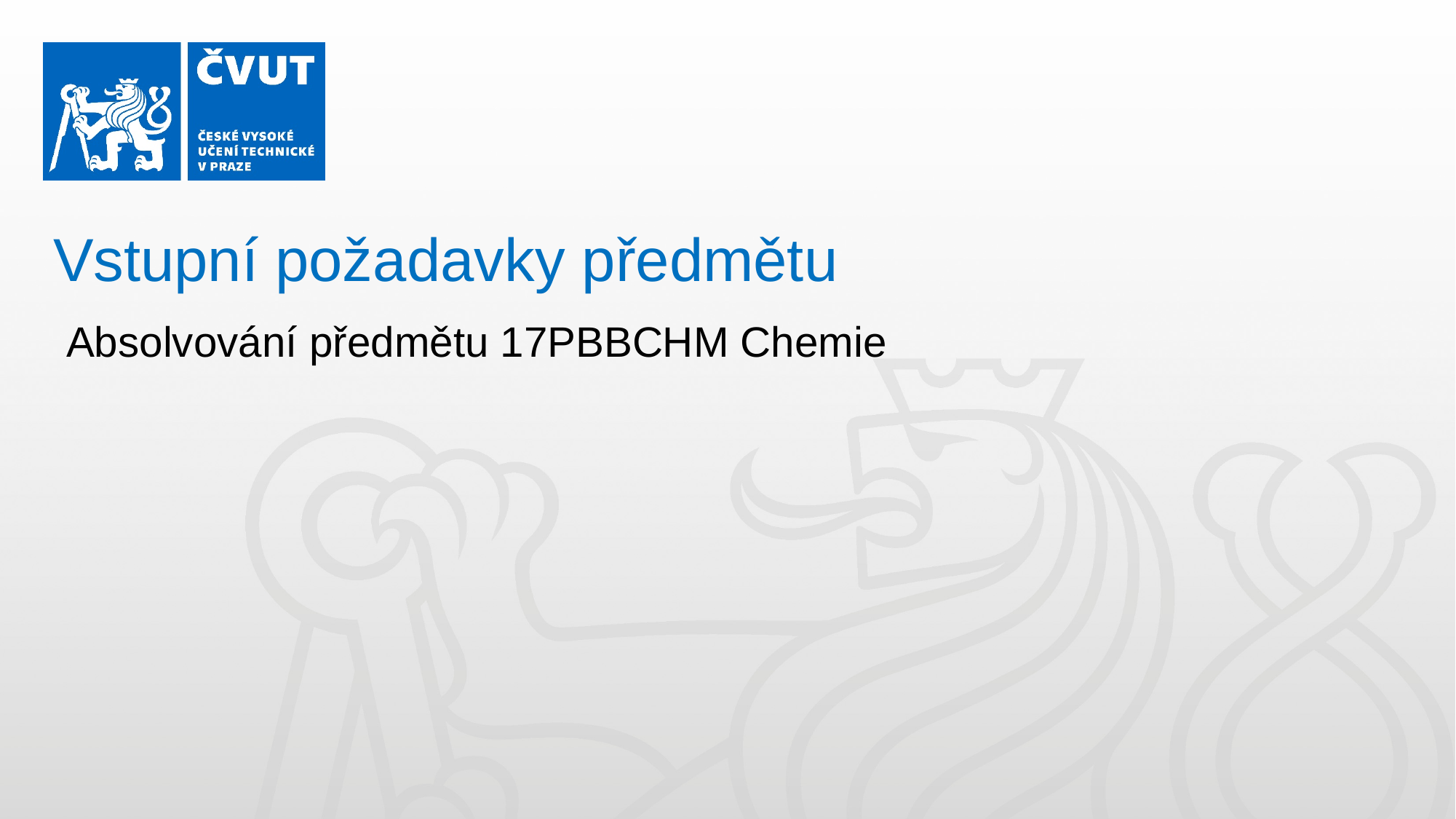

Vstupní požadavky předmětu
Absolvování předmětu 17PBBCHM Chemie